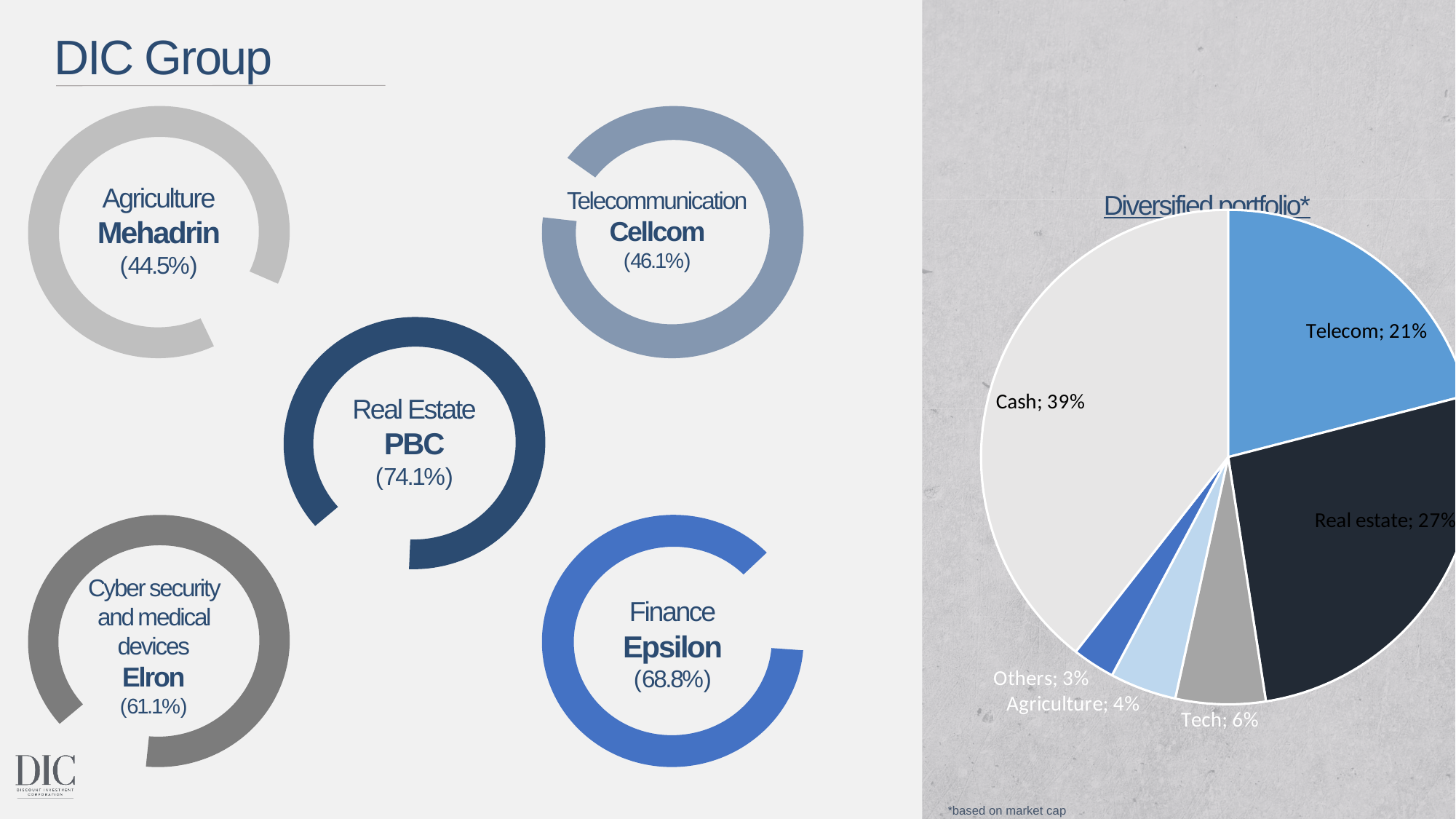

DIC Group

Agriculture
Mehadrin
(44.5%)
Telecommunication
Cellcom
(46.1%)
Diversified portfolio*

### Chart

| Category |  |
|---|---|
| Telecom | 0.20973913598686758 |
| Real estate | 0.2658005284874366 |
| Tech | 0.05886344217432118 |
| Agriculture | 0.04348811281006473 |
| Others | 0.027879004585654028 |
| Cash | 0.3942297759556559 |
Real Estate
PBC
(74.1%)

Cyber security and medical devices
Elron
(61.1%)
Finance
Epsilon
(68.8%)
*based on market cap